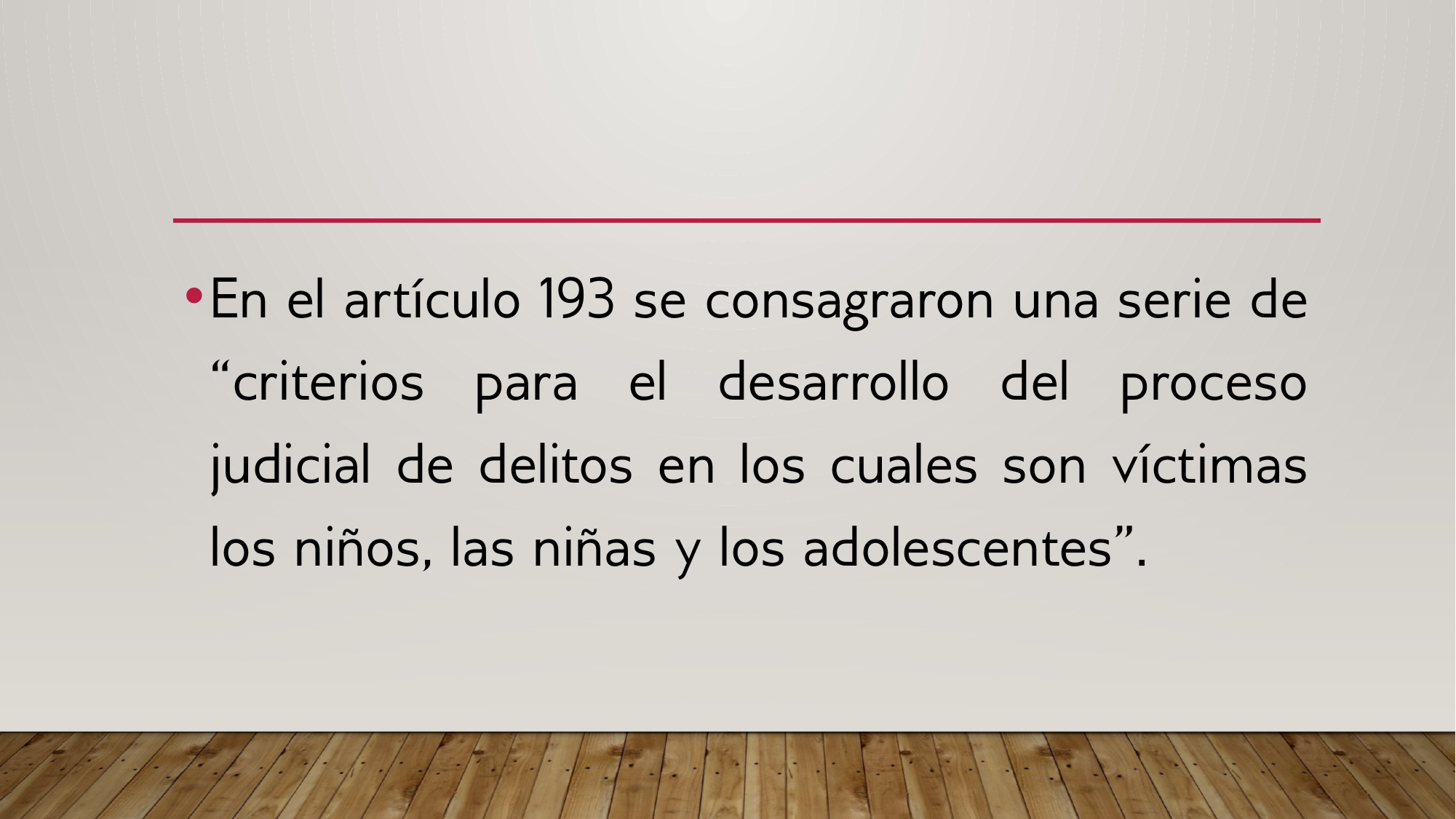

#
En el artículo 193 se consagraron una serie de “criterios para el desarrollo del proceso judicial de delitos en los cuales son víctimas los niños, las niñas y los adolescentes”.